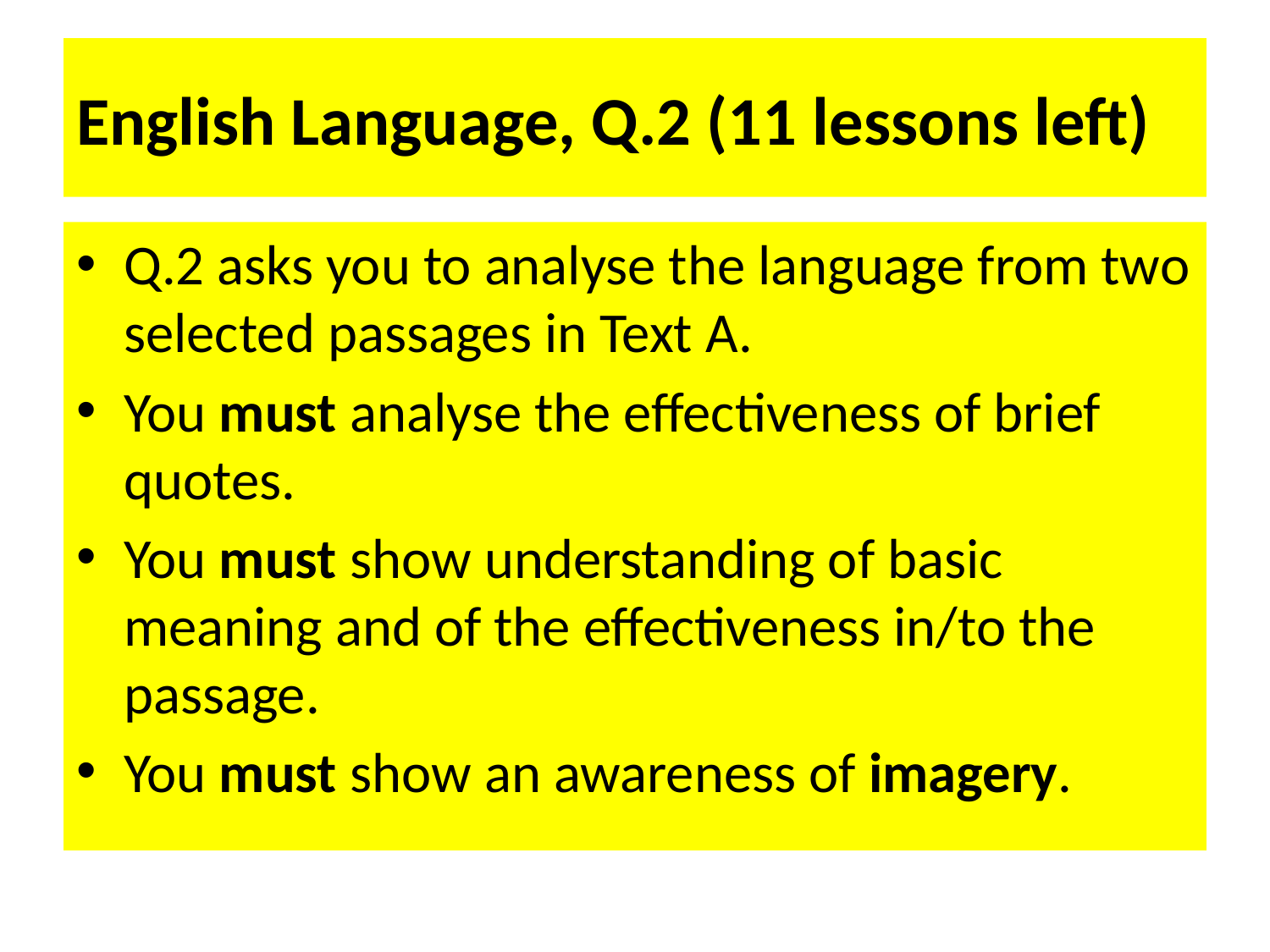

# English Language, Q.2 (11 lessons left)
Q.2 asks you to analyse the language from two selected passages in Text A.
You must analyse the effectiveness of brief quotes.
You must show understanding of basic meaning and of the effectiveness in/to the passage.
You must show an awareness of imagery.